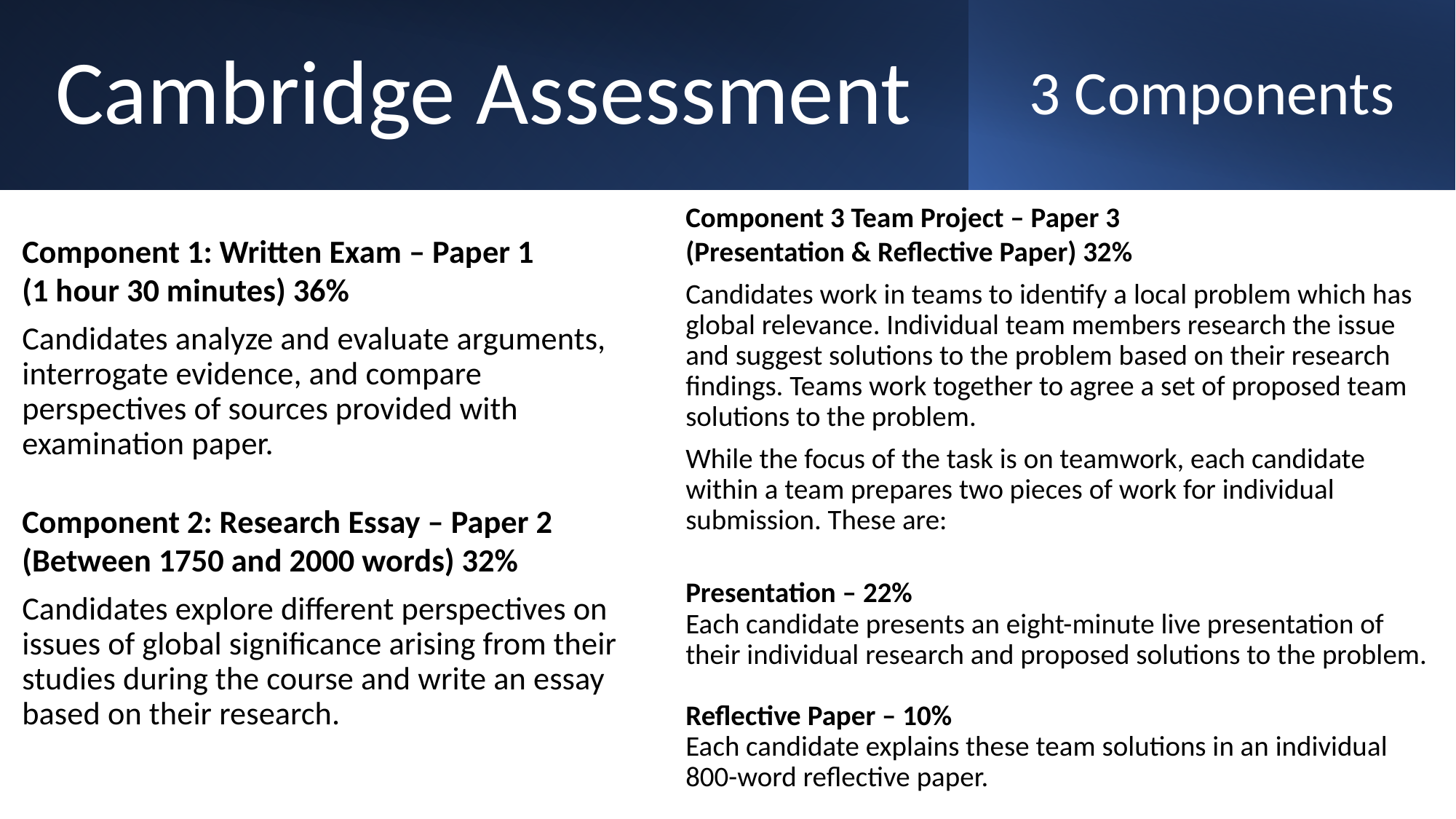

# Cambridge Assessment
3 Components
Component 3 Team Project – Paper 3
(Presentation & Reflective Paper) 32%
Candidates work in teams to identify a local problem which has global relevance. Individual team members research the issue and suggest solutions to the problem based on their research findings. Teams work together to agree a set of proposed team solutions to the problem.
While the focus of the task is on teamwork, each candidate within a team prepares two pieces of work for individual submission. These are:

Presentation – 22%
Each candidate presents an eight-minute live presentation of their individual research and proposed solutions to the problem.

Reflective Paper – 10%
Each candidate explains these team solutions in an individual 800-word reflective paper.
Component 1: Written Exam – Paper 1
(1 hour 30 minutes) 36%
Candidates analyze and evaluate arguments, interrogate evidence, and compare perspectives of sources provided with examination paper.
Component 2: Research Essay – Paper 2
(Between 1750 and 2000 words) 32%
Candidates explore different perspectives on issues of global significance arising from their studies during the course and write an essay based on their research.